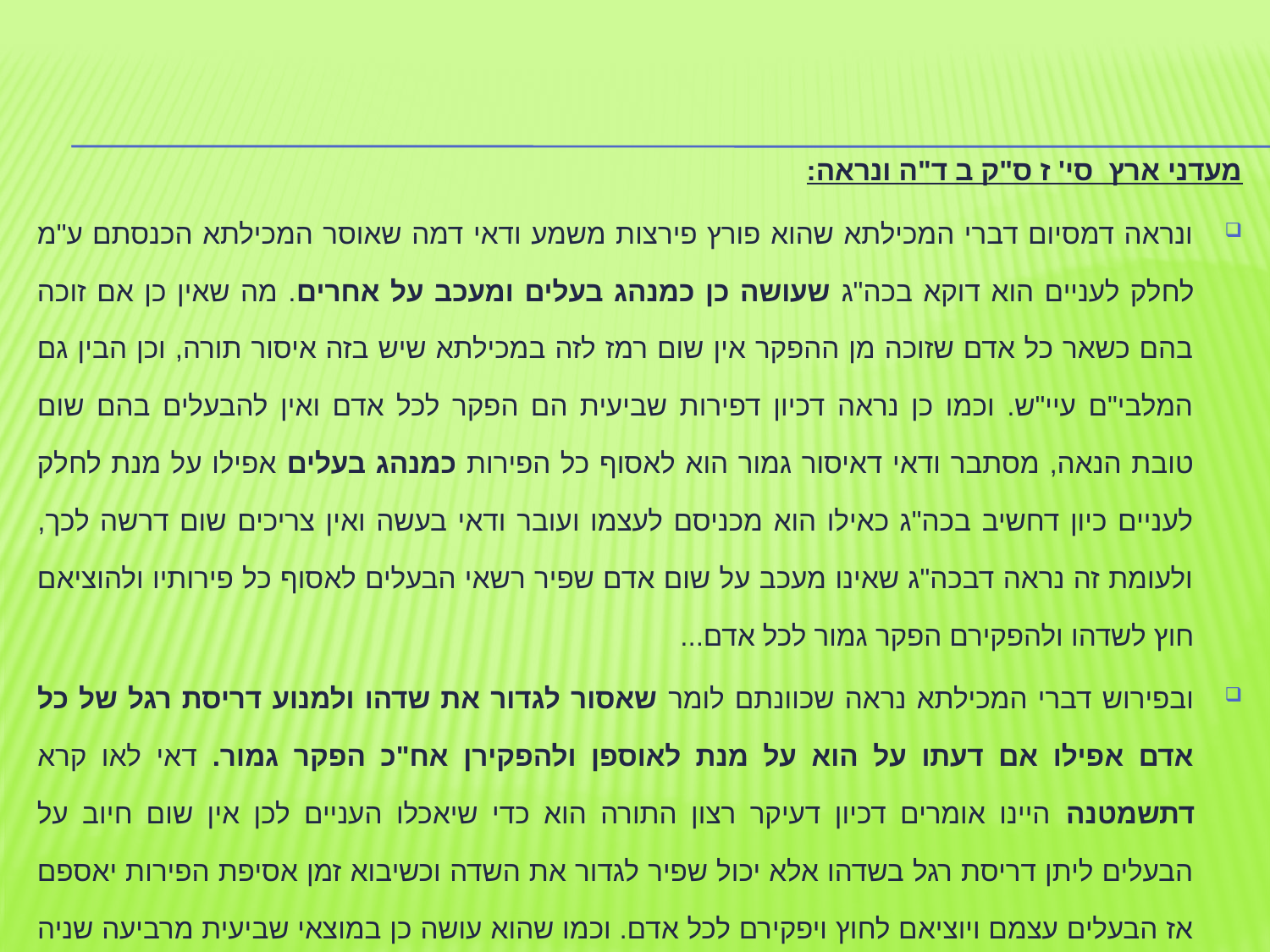

מעדני ארץ  סי' ז ס"ק ב ד"ה ונראה:
ונראה דמסיום דברי המכילתא שהוא פורץ פירצות משמע ודאי דמה שאוסר המכילתא הכנסתם ע"מ לחלק לעניים הוא דוקא בכה"ג שעושה כן כמנהג בעלים ומעכב על אחרים. מה שאין כן אם זוכה בהם כשאר כל אדם שזוכה מן ההפקר אין שום רמז לזה במכילתא שיש בזה איסור תורה, וכן הבין גם המלבי"ם עיי"ש. וכמו כן נראה דכיון דפירות שביעית הם הפקר לכל אדם ואין להבעלים בהם שום טובת הנאה, מסתבר ודאי דאיסור גמור הוא לאסוף כל הפירות כמנהג בעלים אפילו על מנת לחלק לעניים כיון דחשיב בכה"ג כאילו הוא מכניסם לעצמו ועובר ודאי בעשה ואין צריכים שום דרשה לכך, ולעומת זה נראה דבכה"ג שאינו מעכב על שום אדם שפיר רשאי הבעלים לאסוף כל פירותיו ולהוציאם חוץ לשדהו ולהפקירם הפקר גמור לכל אדם...
ובפירוש דברי המכילתא נראה שכוונתם לומר שאסור לגדור את שדהו ולמנוע דריסת רגל של כל אדם אפילו אם דעתו על הוא על מנת לאוספן ולהפקירן אח"כ הפקר גמור. דאי לאו קרא דתשמטנה היינו אומרים דכיון דעיקר רצון התורה הוא כדי שיאכלו העניים לכן אין שום חיוב על הבעלים ליתן דריסת רגל בשדהו אלא יכול שפיר לגדור את השדה וכשיבוא זמן אסיפת הפירות יאספם אז הבעלים עצמם ויוציאם לחוץ ויפקירם לכל אדם. וכמו שהוא עושה כן במוצאי שביעית מרביעה שניה ואילך. ועל זה בא ציווי הכתוב של תשמטנה ונטשתה דבשנה השביעית לאו כל כמיניה לעשות כן…